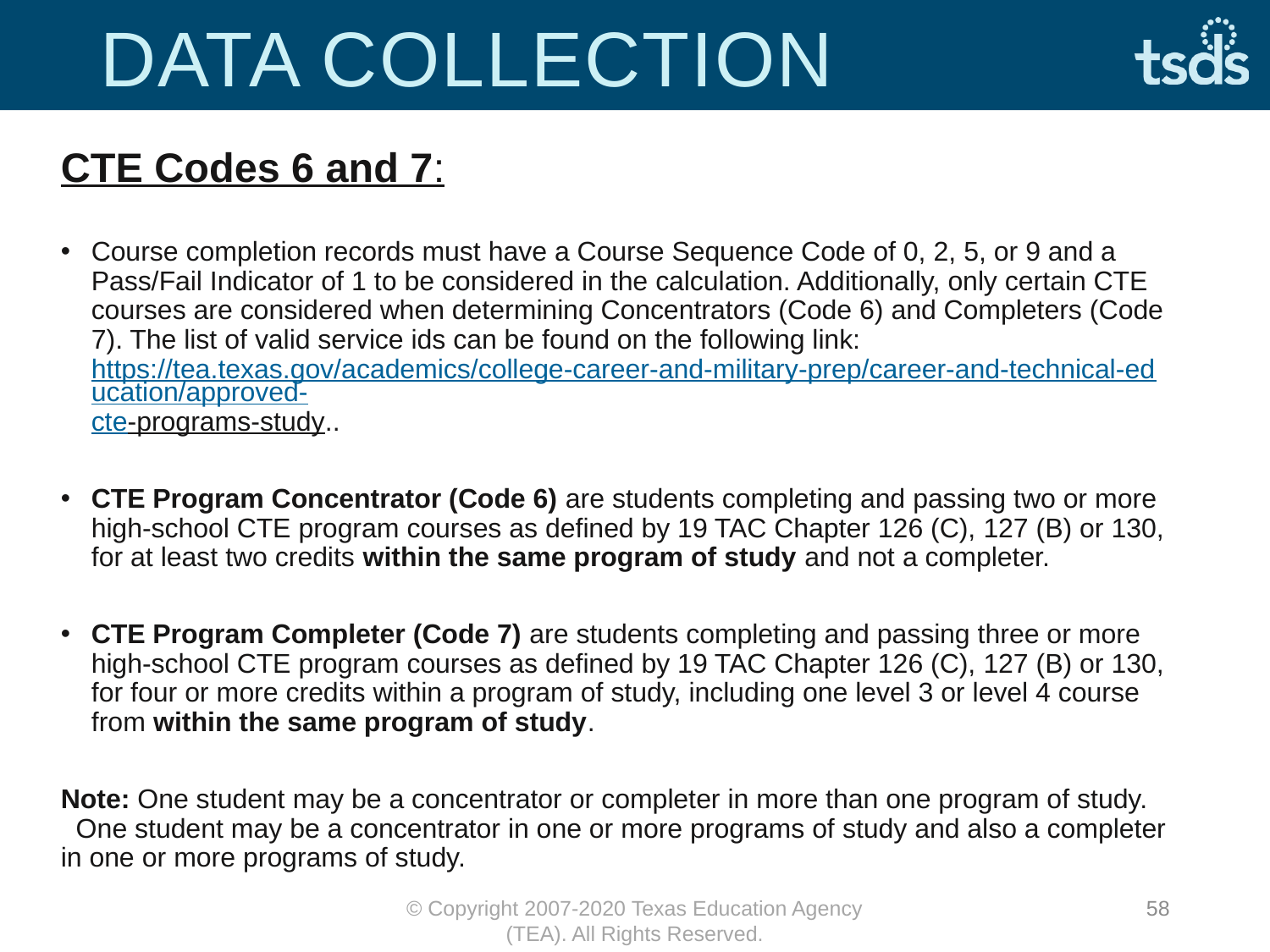

# Data collection
CTE Codes 6 and 7:

Course completion records must have a Course Sequence Code of 0, 2, 5, or 9 and a Pass/Fail Indicator of 1 to be considered in the calculation. Additionally, only certain CTE courses are considered when determining Concentrators (Code 6) and Completers (Code 7). The list of valid service ids can be found on the following link: https://tea.texas.gov/academics/college-career-and-military-prep/career-and-technical-education/approved-cte-programs-study..

CTE Program Concentrator (Code 6) are students completing and passing two or more high-school CTE program courses as defined by 19 TAC Chapter 126 (C), 127 (B) or 130, for at least two credits within the same program of study and not a completer.

CTE Program Completer (Code 7) are students completing and passing three or more high-school CTE program courses as defined by 19 TAC Chapter 126 (C), 127 (B) or 130, for four or more credits within a program of study, including one level 3 or level 4 course from within the same program of study.

Note: One student may be a concentrator or completer in more than one program of study.     One student may be a concentrator in one or more programs of study and also a completer in one or more programs of study.
58